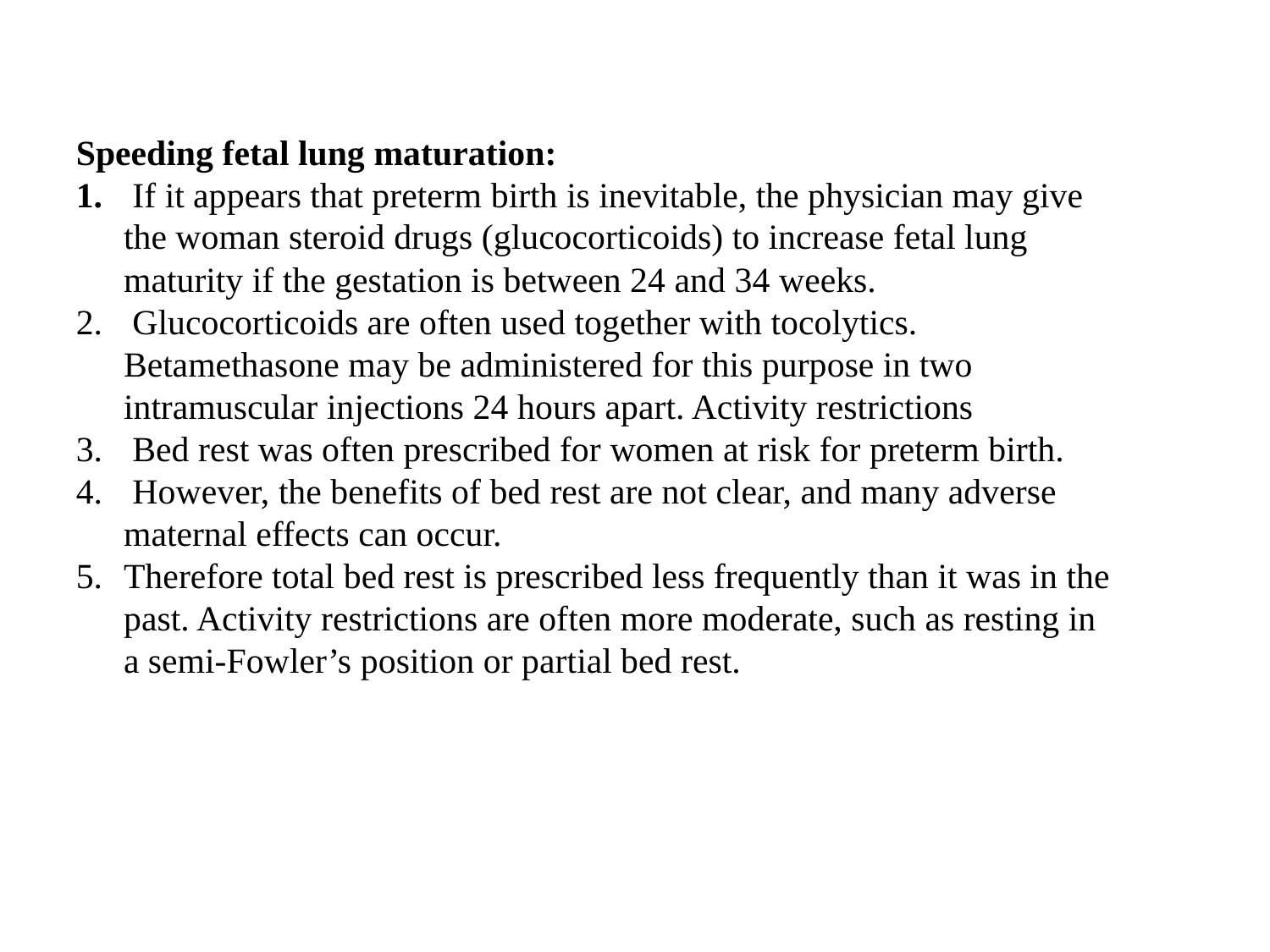

Speeding fetal lung maturation:
 If it appears that preterm birth is inevitable, the physician may give the woman steroid drugs (glucocorticoids) to increase fetal lung maturity if the gestation is between 24 and 34 weeks.
 Glucocorticoids are often used together with tocolytics. Betamethasone may be administered for this purpose in two intramuscular injections 24 hours apart. Activity restrictions
 Bed rest was often prescribed for women at risk for preterm birth.
 However, the benefits of bed rest are not clear, and many adverse maternal effects can occur.
Therefore total bed rest is prescribed less frequently than it was in the past. Activity restrictions are often more moderate, such as resting in a semi-Fowler’s position or partial bed rest.